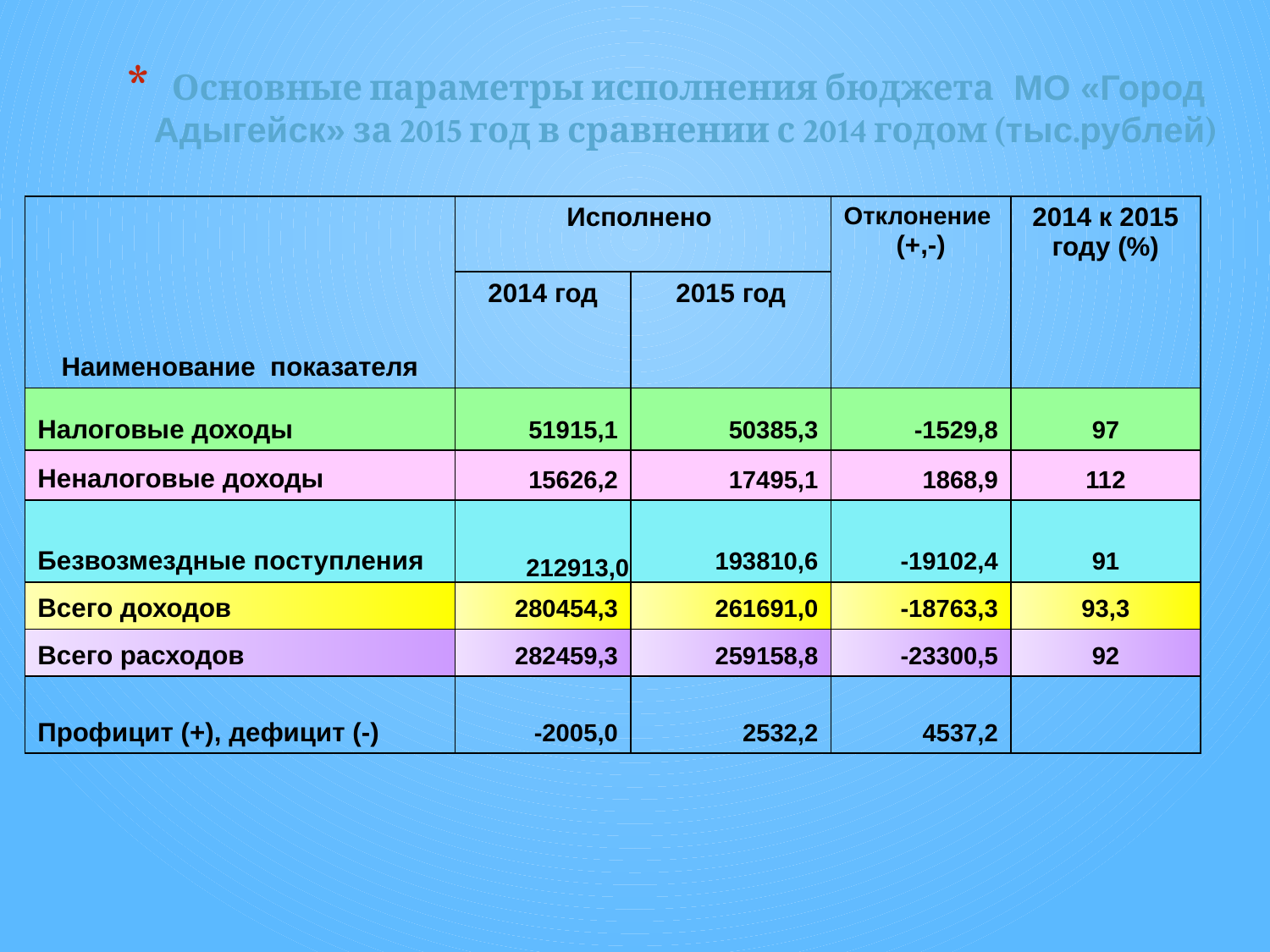

# Основные параметры исполнения бюджета  МО «Город Адыгейск» за 2015 год в сравнении с 2014 годом (тыс.рублей)
| Наименование показателя | Исполнено |  | Отклонение (+,-) | 2014 к 2015 году (%) |
| --- | --- | --- | --- | --- |
|  | 2014 год | 2015 год |  |  |
| Налоговые доходы | 51915,1 | 50385,3 | -1529,8 | 97 |
| Неналоговые доходы | 15626,2 | 17495,1 | 1868,9 | 112 |
| Безвозмездные поступления | 212913,0 | 193810,6 | -19102,4 | 91 |
| Всего доходов | 280454,3 | 261691,0 | -18763,3 | 93,3 |
| Всего расходов | 282459,3 | 259158,8 | -23300,5 | 92 |
| Профицит (+), дефицит (-) | -2005,0 | 2532,2 | 4537,2 |  |

|  |
| --- |